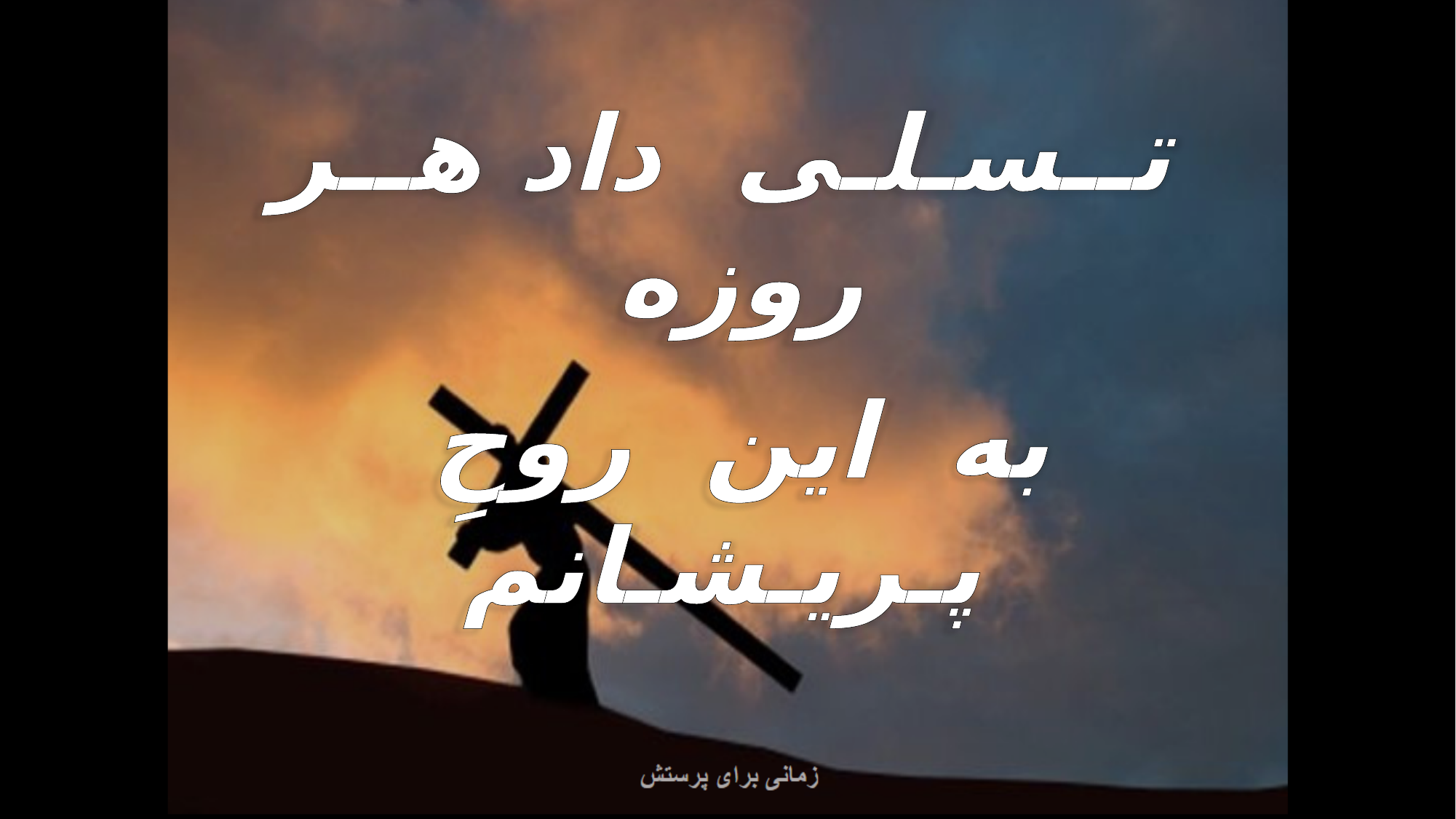

تــسـلـی  داد هــر  روزه

به  این  روحِ  پـریـشـانم